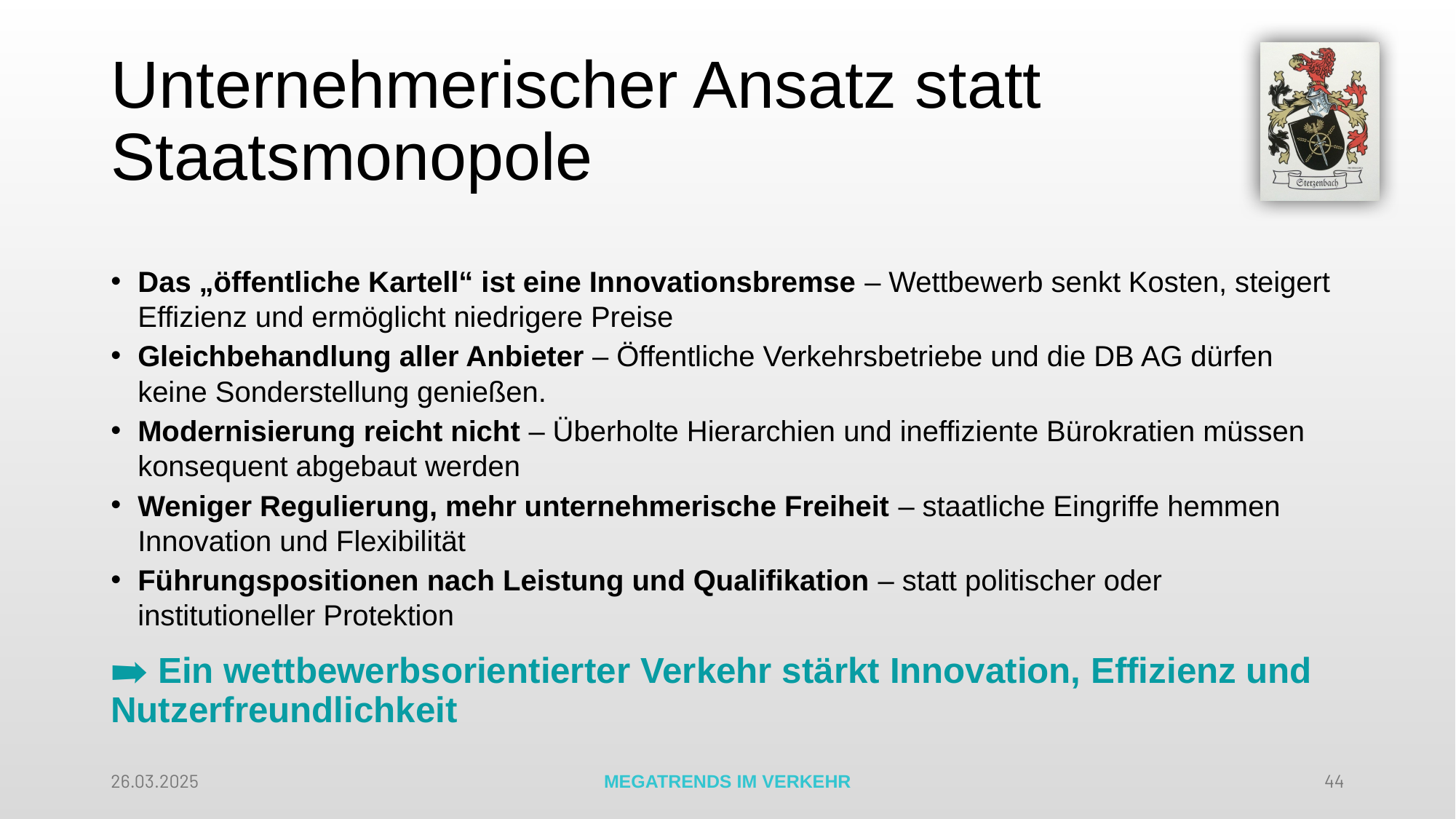

# Unternehmerischer Ansatz statt Staatsmonopole

Das „öffentliche Kartell“ ist eine Innovationsbremse – Wettbewerb senkt Kosten, steigert Effizienz und ermöglicht niedrigere Preise
Gleichbehandlung aller Anbieter – Öffentliche Verkehrsbetriebe und die DB AG dürfen keine Sonderstellung genießen.
Modernisierung reicht nicht – Überholte Hierarchien und ineffiziente Bürokratien müssen konsequent abgebaut werden
Weniger Regulierung, mehr unternehmerische Freiheit – staatliche Eingriffe hemmen Innovation und Flexibilität
Führungspositionen nach Leistung und Qualifikation – statt politischer oder institutioneller Protektion

➡ Ein wettbewerbsorientierter Verkehr stärkt Innovation, Effizienz und Nutzerfreundlichkeit

26.03.2025
MEGATRENDS IM VERKEHR
44